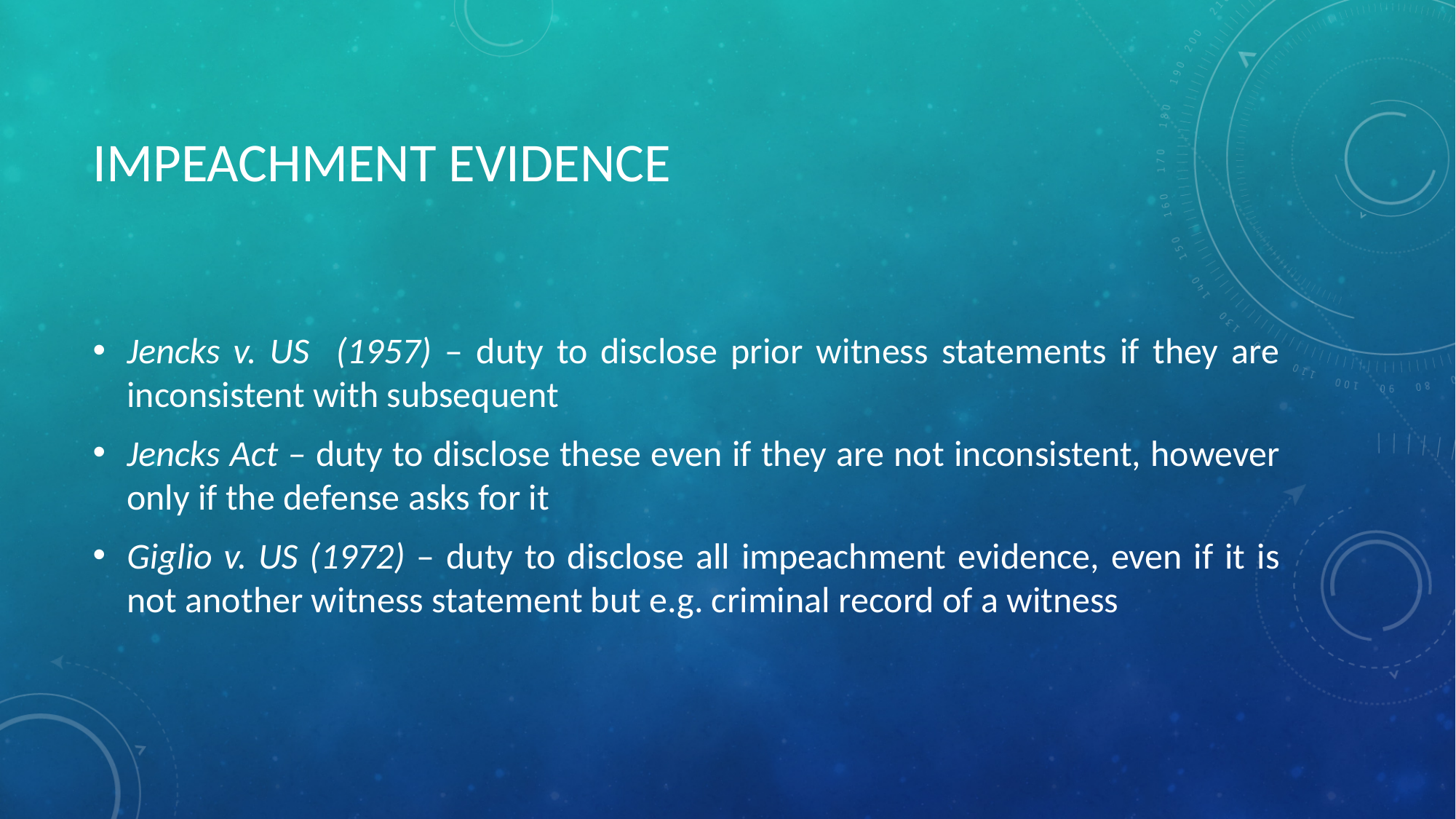

# IMPEACHMENT EVIDENCE
Jencks v. US  (1957) – duty to disclose prior witness statements if they are inconsistent with subsequent
Jencks Act – duty to disclose these even if they are not inconsistent, however only if the defense asks for it
Giglio v. US (1972) – duty to disclose all impeachment evidence, even if it is not another witness statement but e.g. criminal record of a witness